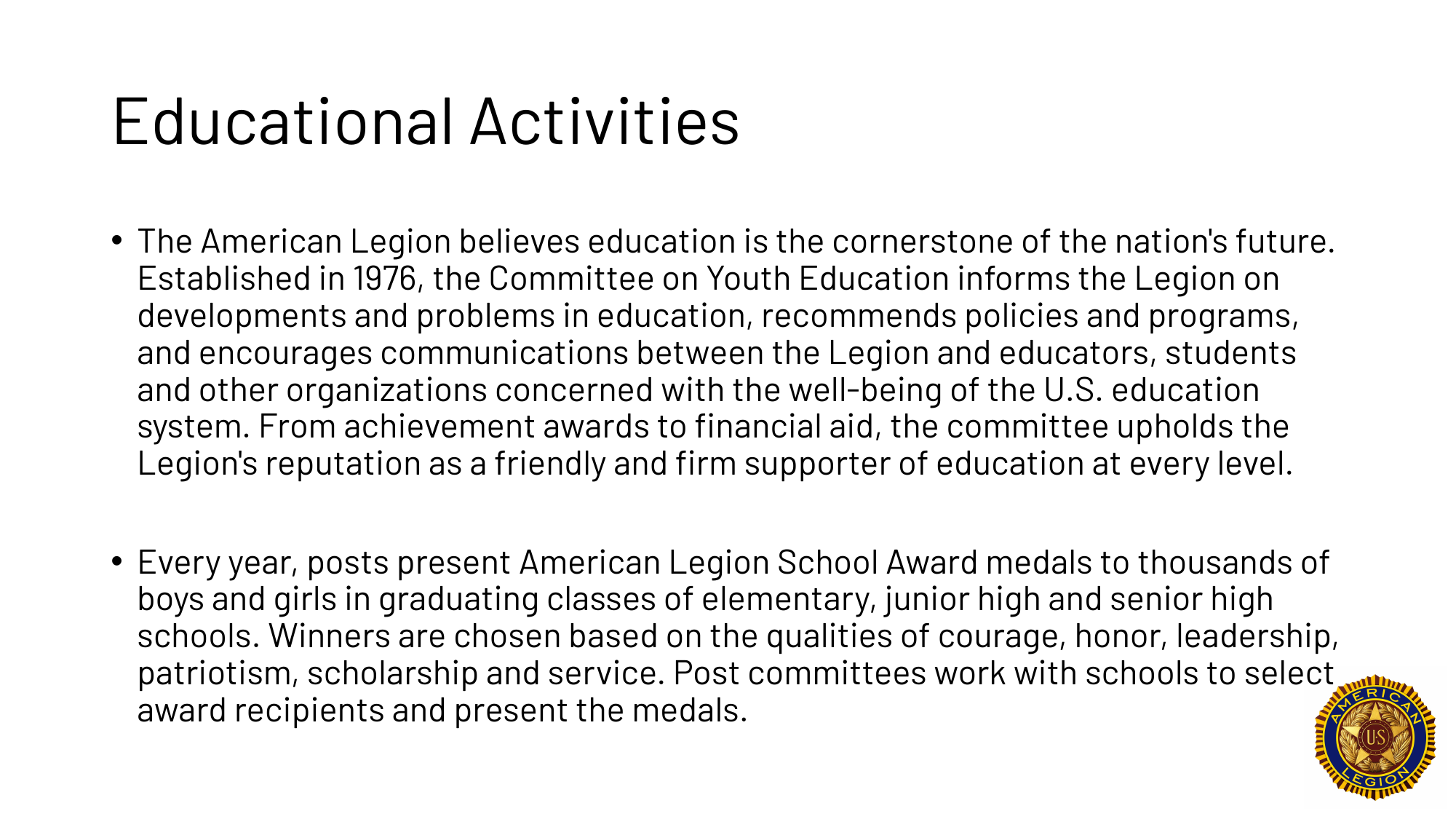

# Educational Activities
The American Legion believes education is the cornerstone of the nation's future. Established in 1976, the Committee on Youth Education informs the Legion on developments and problems in education, recommends policies and programs, and encourages communications between the Legion and educators, students and other organizations concerned with the well-being of the U.S. education system. From achievement awards to financial aid, the committee upholds the Legion's reputation as a friendly and firm supporter of education at every level.

Every year, posts present American Legion School Award medals to thousands of boys and girls in graduating classes of elementary, junior high and senior high schools. Winners are chosen based on the qualities of courage, honor, leadership, patriotism, scholarship and service. Post committees work with schools to select award recipients and present the medals.